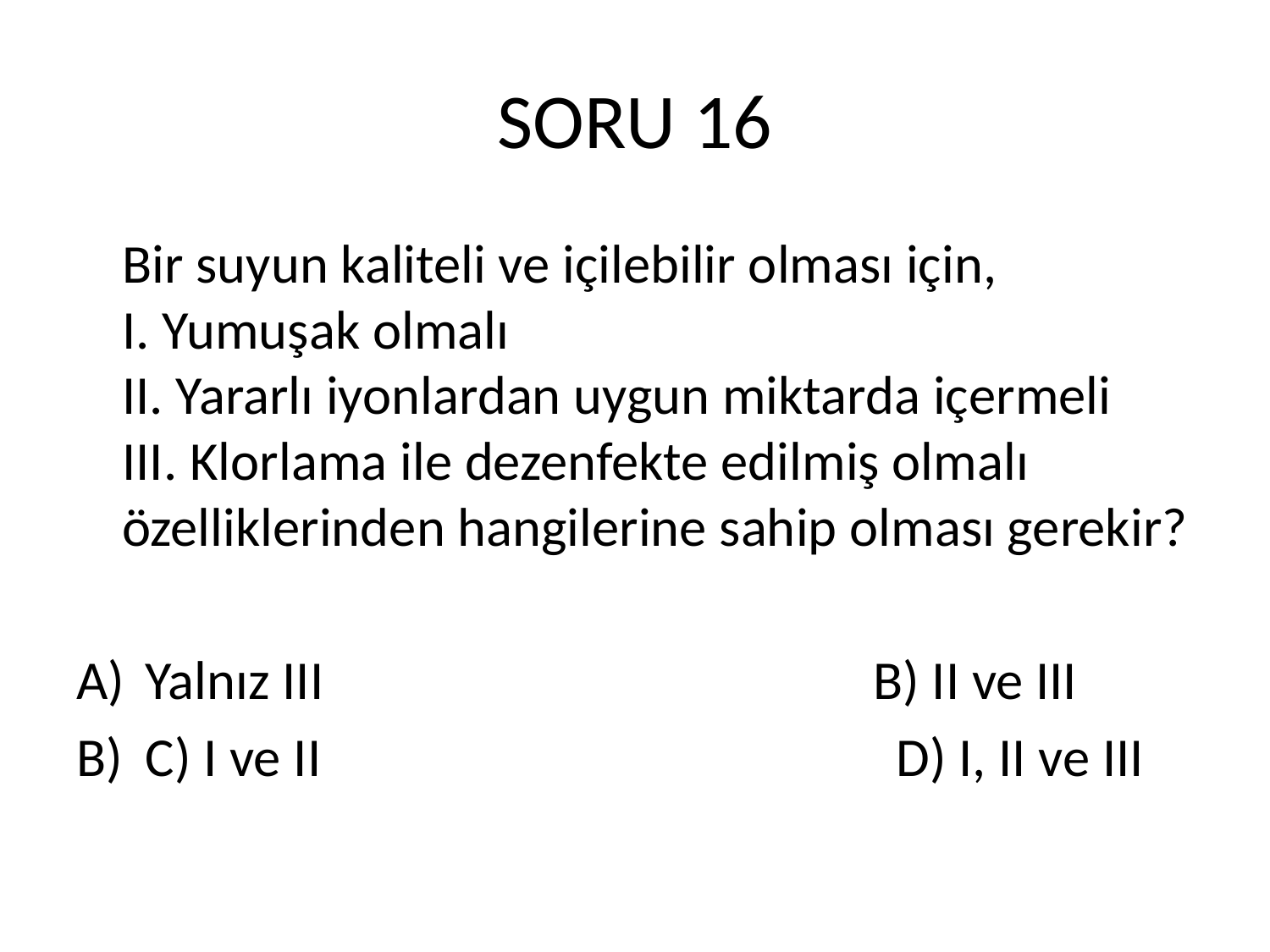

# SORU 16
	Bir suyun kaliteli ve içilebilir olması için,
I. Yumuşak olmalı
II. Yararlı iyonlardan uygun miktarda içermeli
III. Klorlama ile dezenfekte edilmiş olmalı
özelliklerinden hangilerine sahip olması gerekir?

Yalnız III                                            B) II ve III
C) I ve II                                              D) I, II ve III